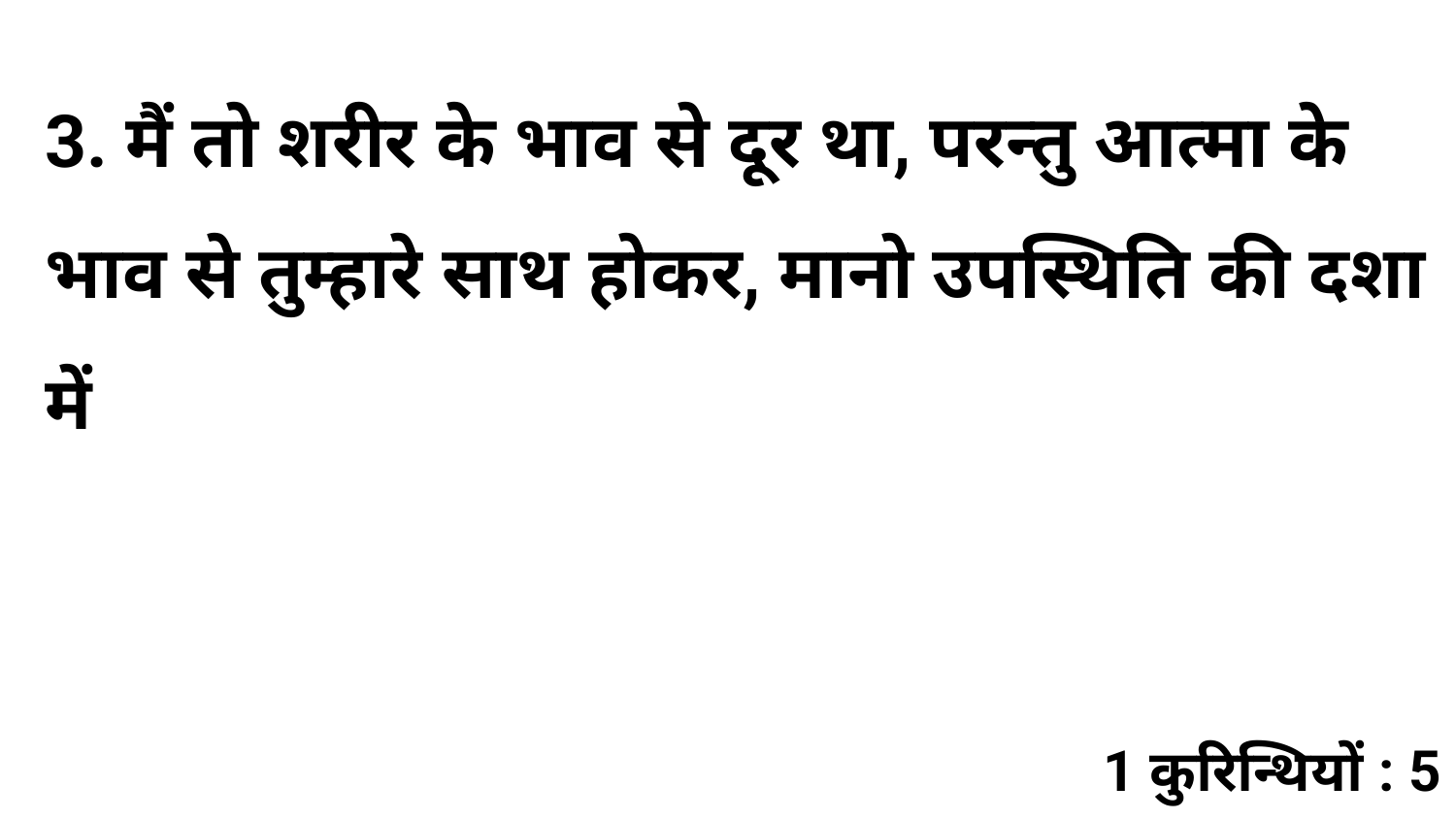

3. मैं तो शरीर के भाव से दूर था, परन्तु आत्मा के भाव से तुम्हारे साथ होकर, मानो उपस्थिति की दशा में
1 कुरिन्थियों : 5